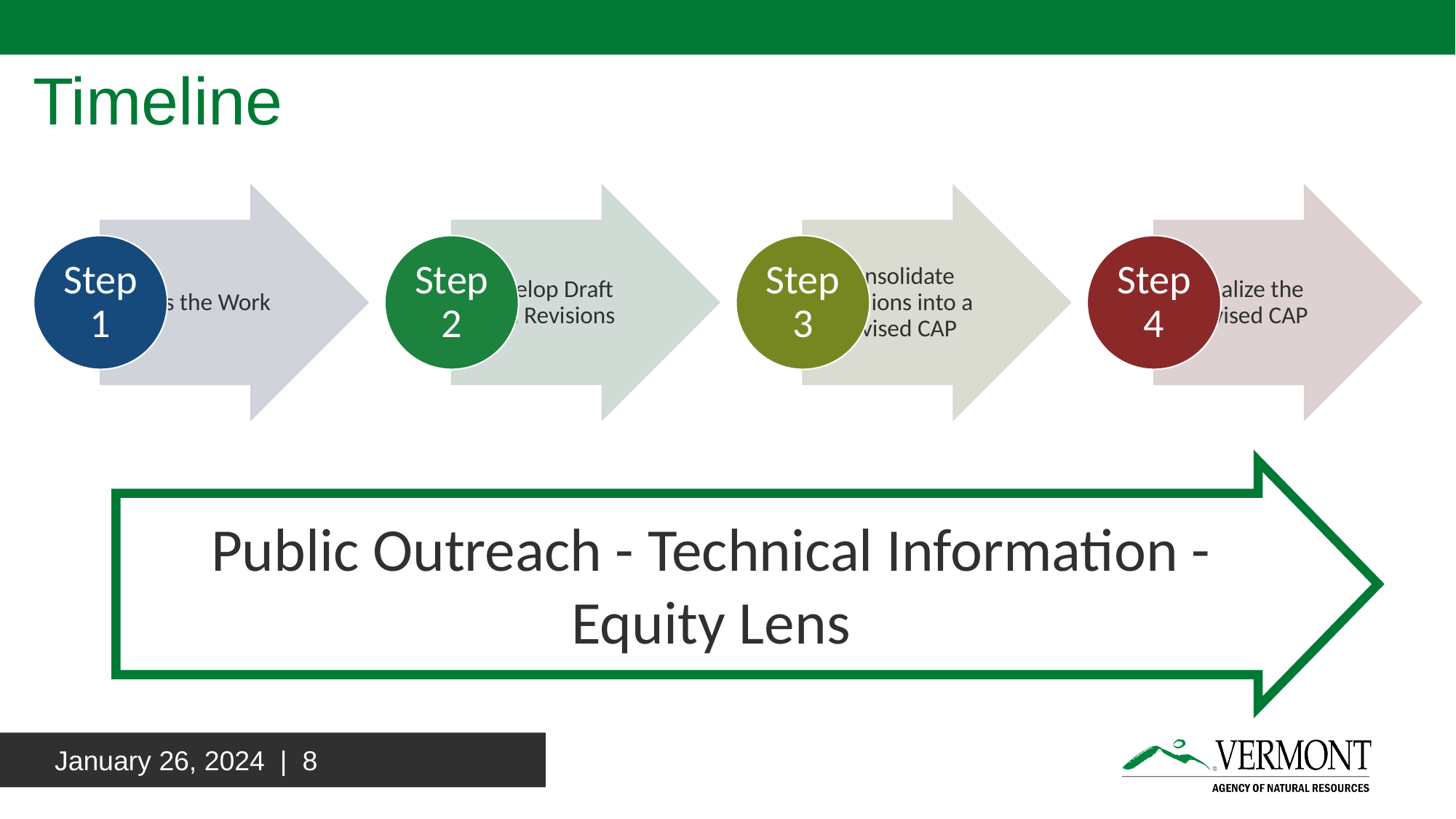

Focus the Work
Step 1
Develop Draft Plan Revisions
Step 2
Consolidate Revisions into a Revised CAP
Step 3
Finalize the Revised CAP
Step 4
# Timeline

Public Outreach - Technical Information - Equity Lens